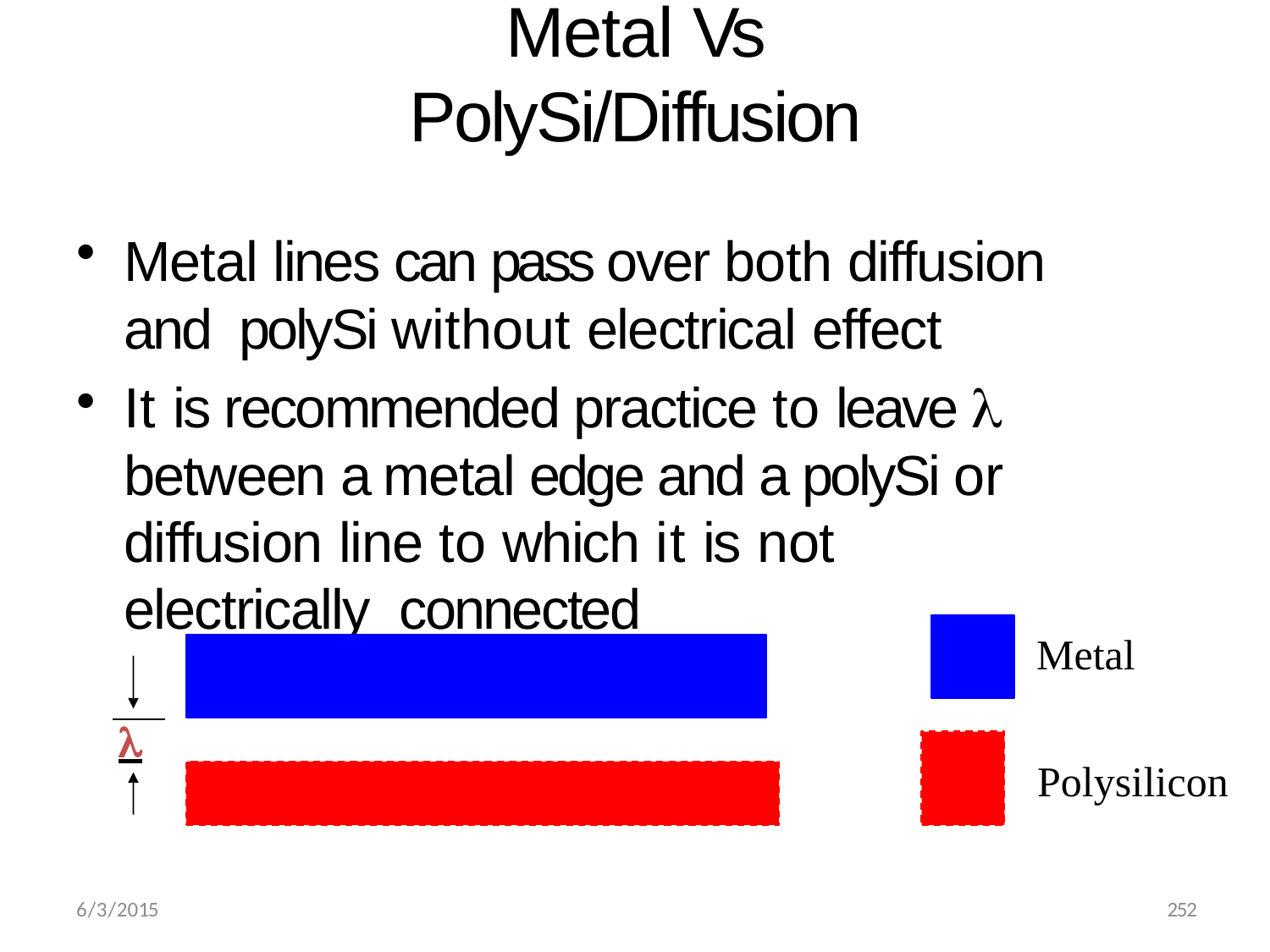

# Metal Vs PolySi/Diffusion
Metal lines can pass over both diffusion and  polySi without electrical effect
It is recommended practice to leave λ  between a metal edge and a polySi or  diffusion line to which it is not electrically  connected

Metal

λ

Polysilicon

252
6/3/2015